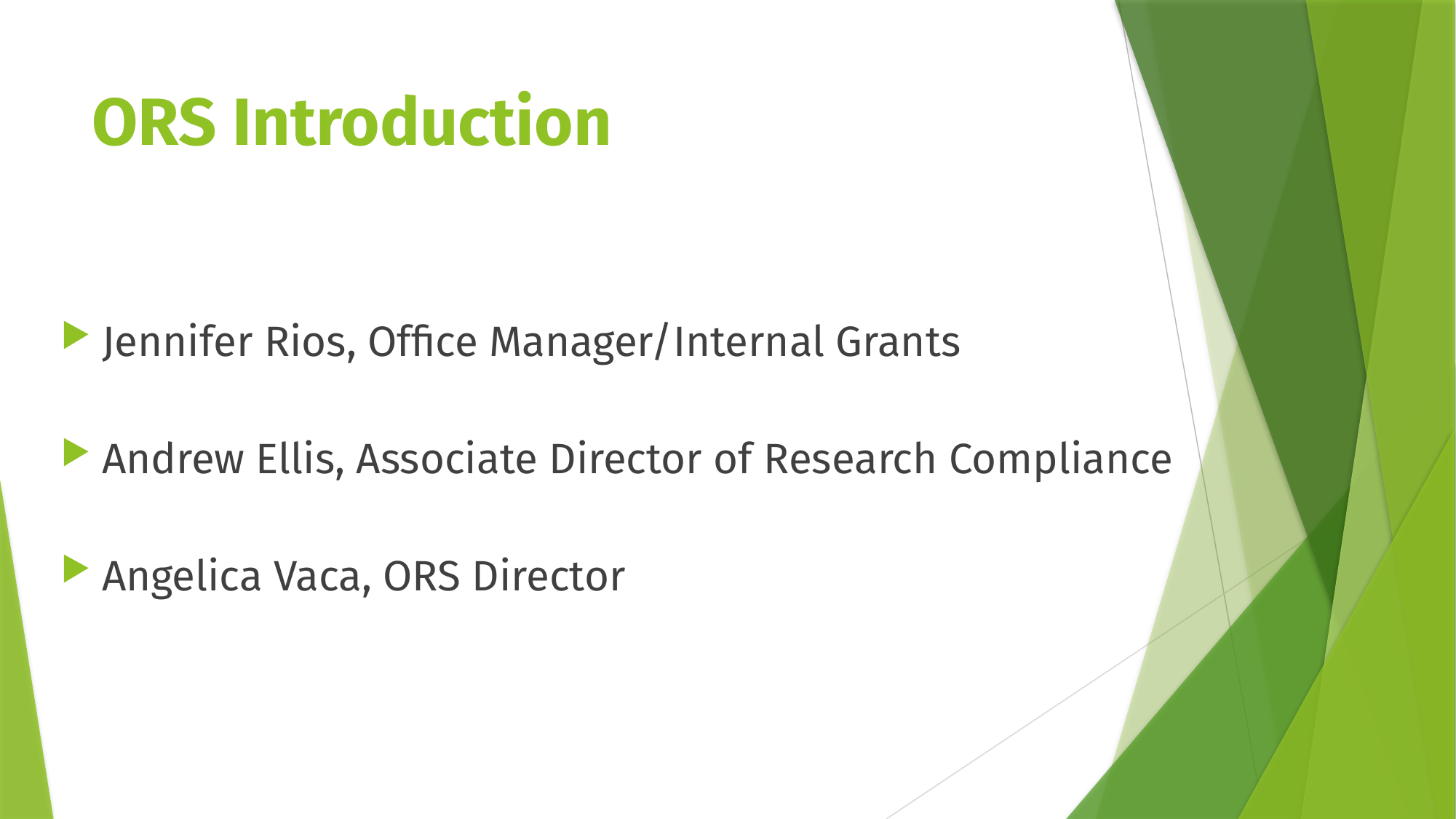

# ORS Introduction
Jennifer Rios, Office Manager/Internal Grants
Andrew Ellis, Associate Director of Research Compliance
Angelica Vaca, ORS Director